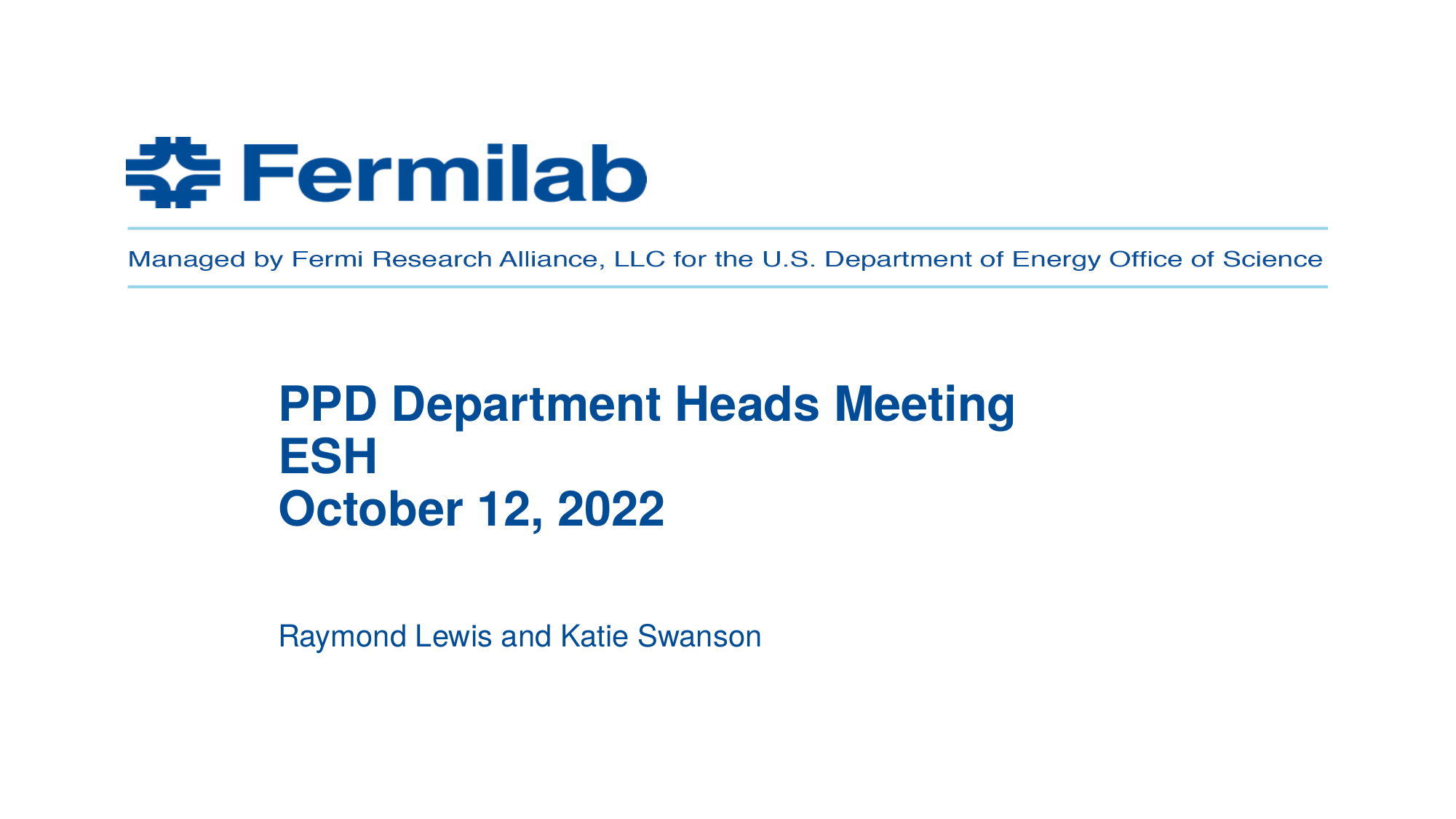

# PPD Department Heads Meeting ESH October 12, 2022
Raymond Lewis and Katie Swanson